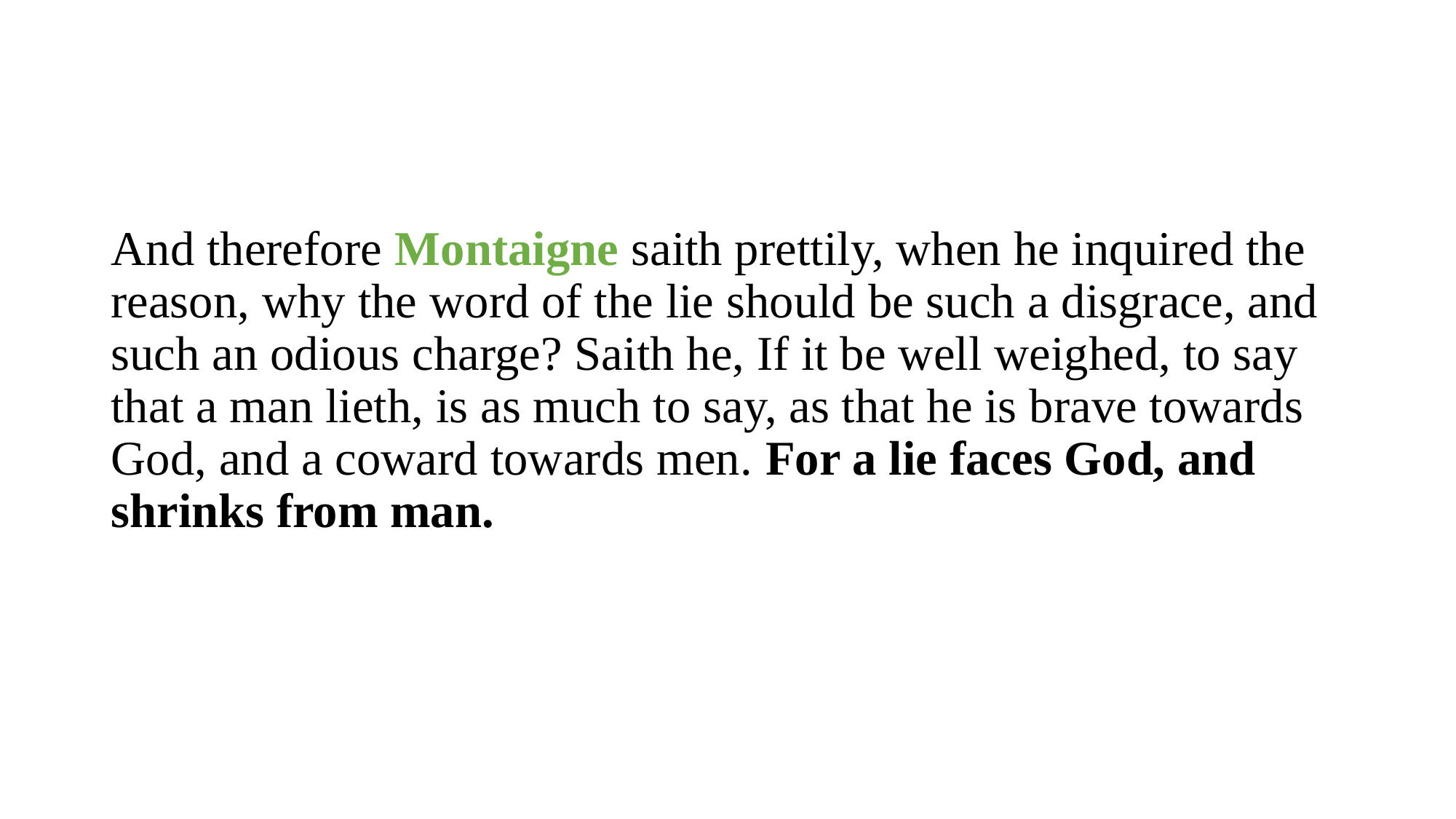

#
And therefore Montaigne saith prettily, when he inquired the reason, why the word of the lie should be such a disgrace, and such an odious charge? Saith he, If it be well weighed, to say that a man lieth, is as much to say, as that he is brave towards God, and a coward towards men. For a lie faces God, and shrinks from man.